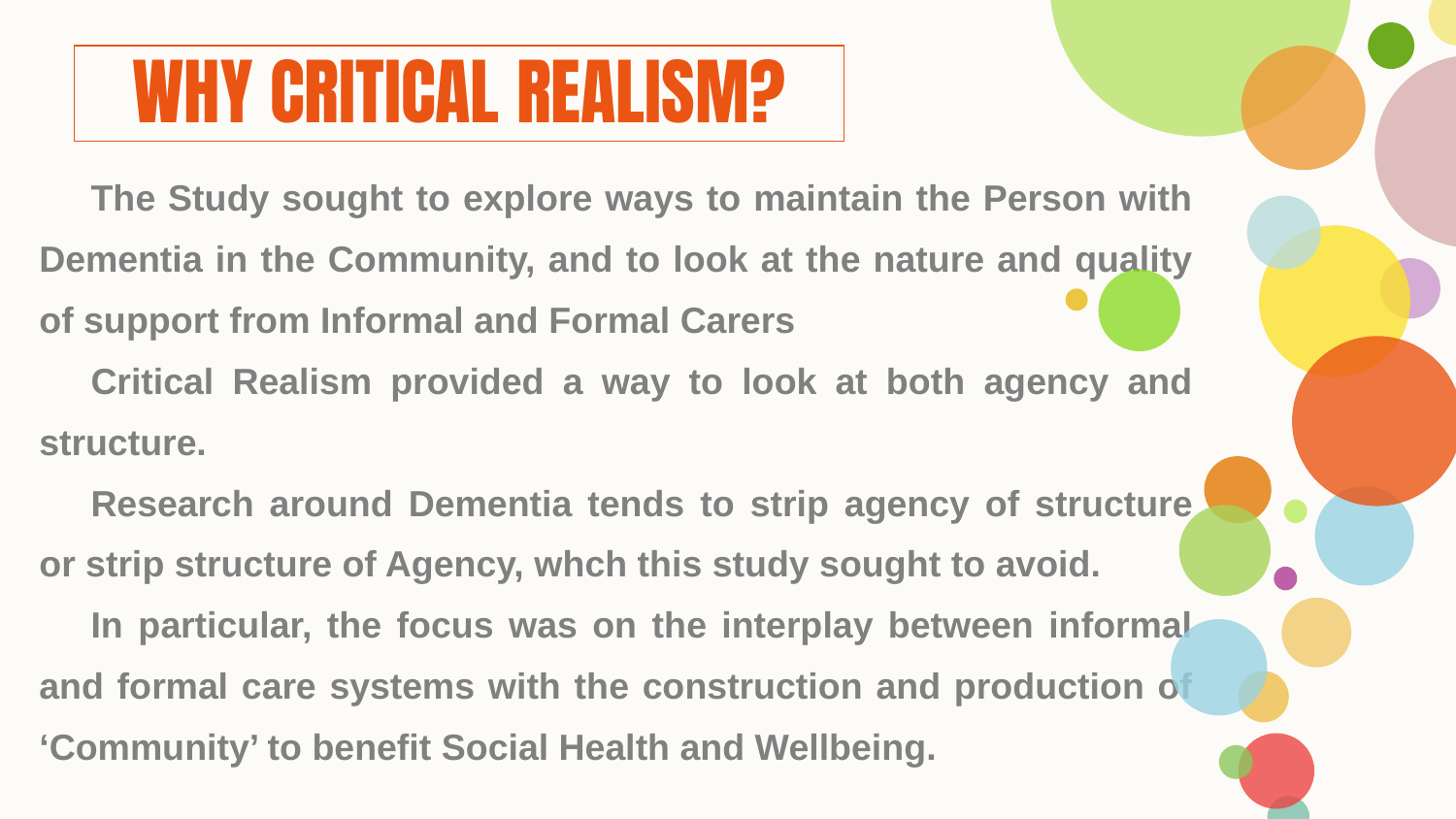

WHY CRITICAL REALISM?

The Study sought to explore ways to maintain the Person with Dementia in the Community, and to look at the nature and quality of support from Informal and Formal Carers
Critical Realism provided a way to look at both agency and structure.
Research around Dementia tends to strip agency of structure or strip structure of Agency, whch this study sought to avoid.
In particular, the focus was on the interplay between informal and formal care systems with the construction and production of ‘Community’ to benefit Social Health and Wellbeing.